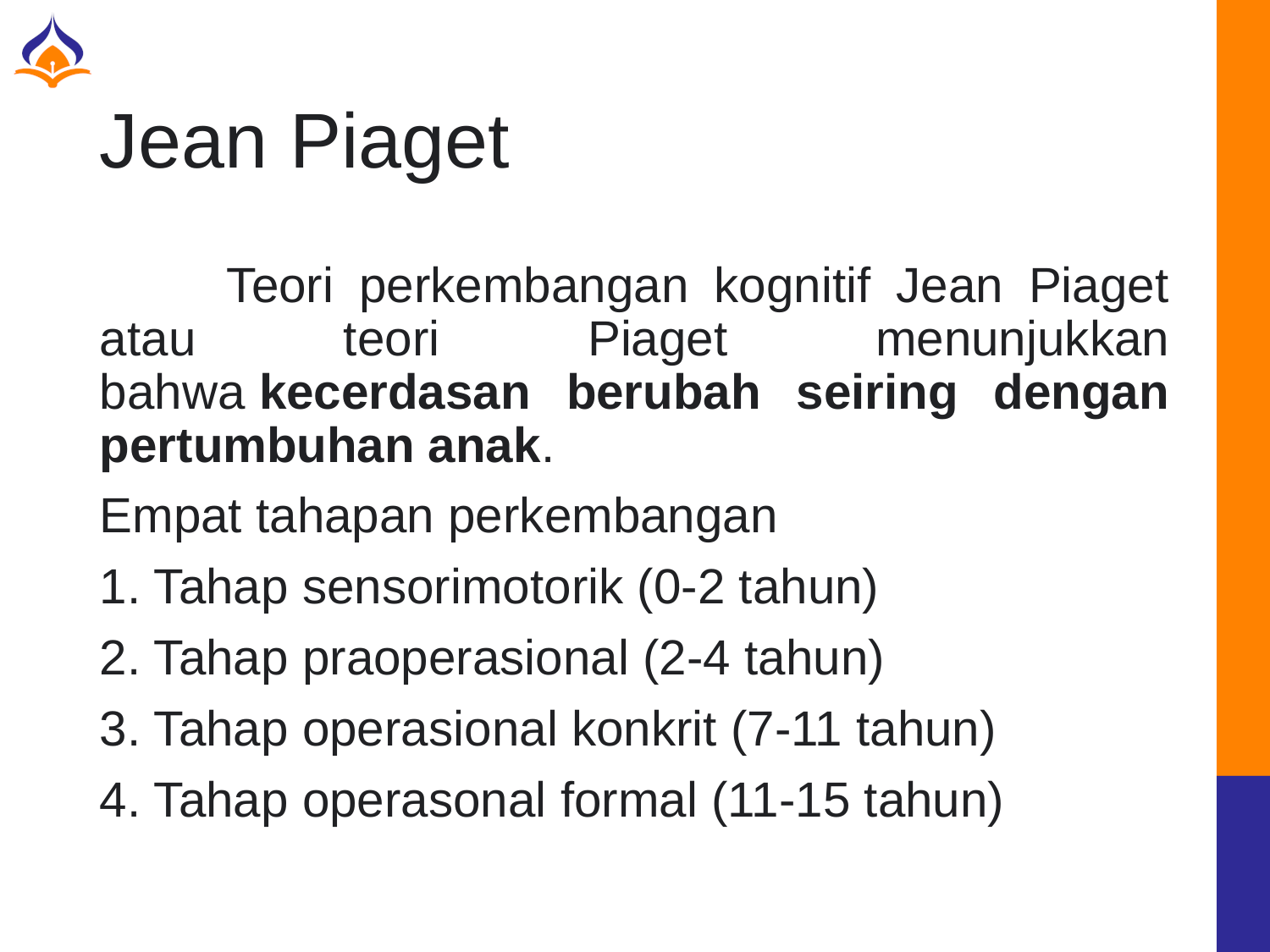

# Jean Piaget
	Teori perkembangan kognitif Jean Piaget atau teori Piaget menunjukkan bahwa kecerdasan berubah seiring dengan pertumbuhan anak.
Empat tahapan perkembangan
1. Tahap sensorimotorik (0-2 tahun)
2. Tahap praoperasional (2-4 tahun)
3. Tahap operasional konkrit (7-11 tahun)
4. Tahap operasonal formal (11-15 tahun)